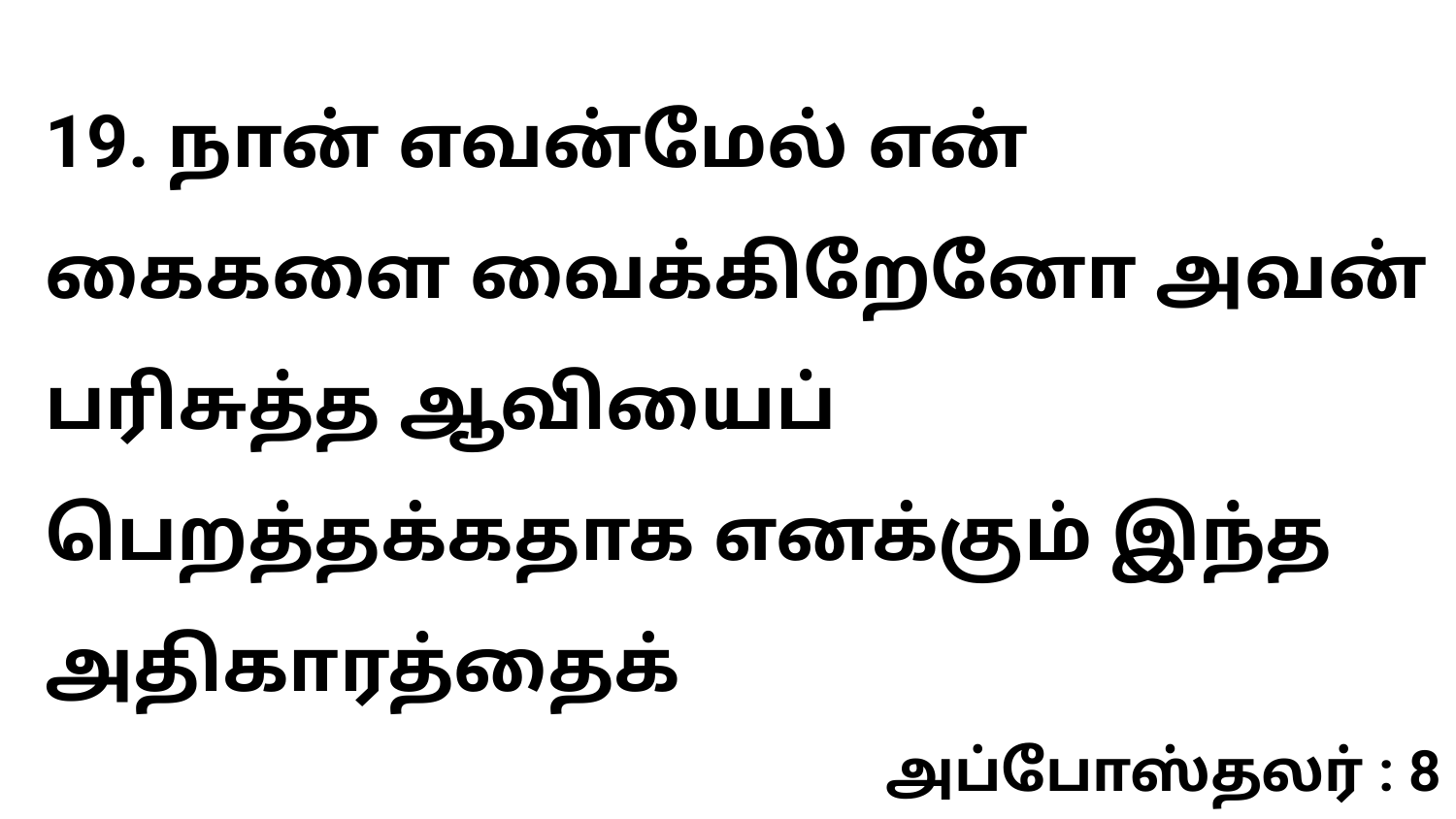

19. நான் எவன்மேல் என் கைகளை வைக்கிறேனோ அவன் பரிசுத்த ஆவியைப் பெறத்தக்கதாக எனக்கும் இந்த அதிகாரத்தைக்
அப்போஸ்தலர் : 8